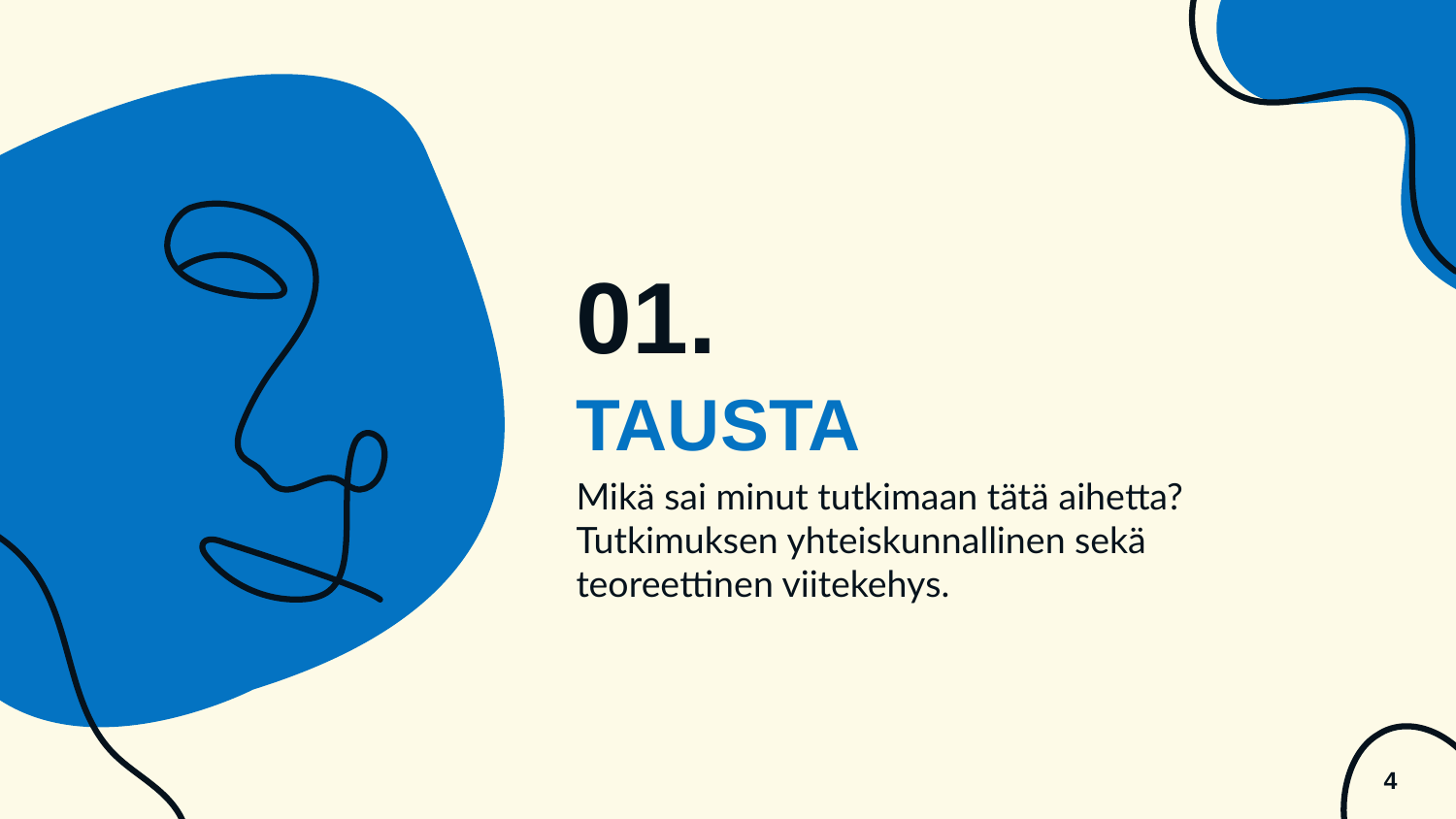

01.
# TAUSTA

Mikä sai minut tutkimaan tätä aihetta?
Tutkimuksen yhteiskunnallinen sekä teoreettinen viitekehys.
4